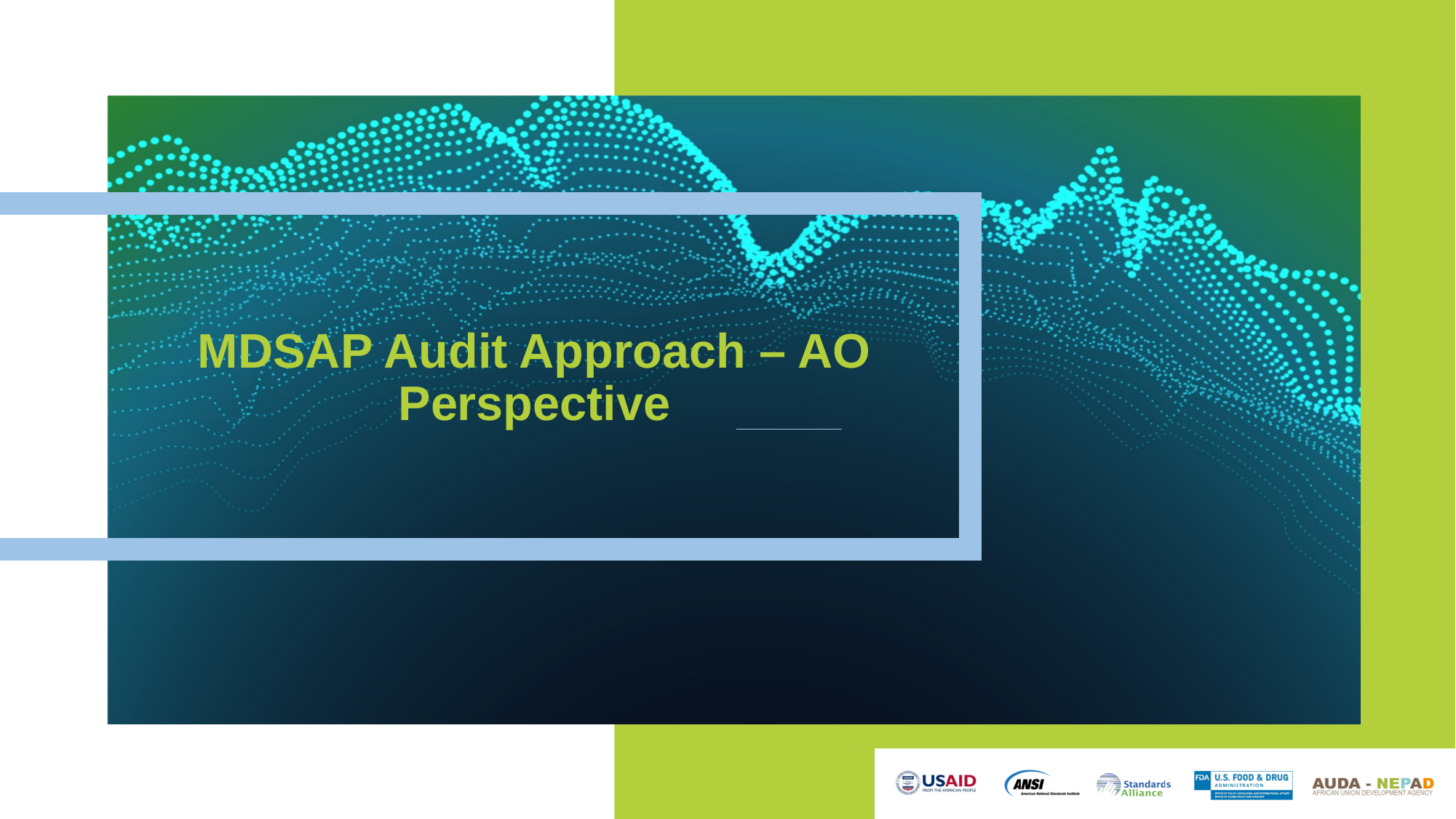

# MDSAP Audit Approach – AO Perspective